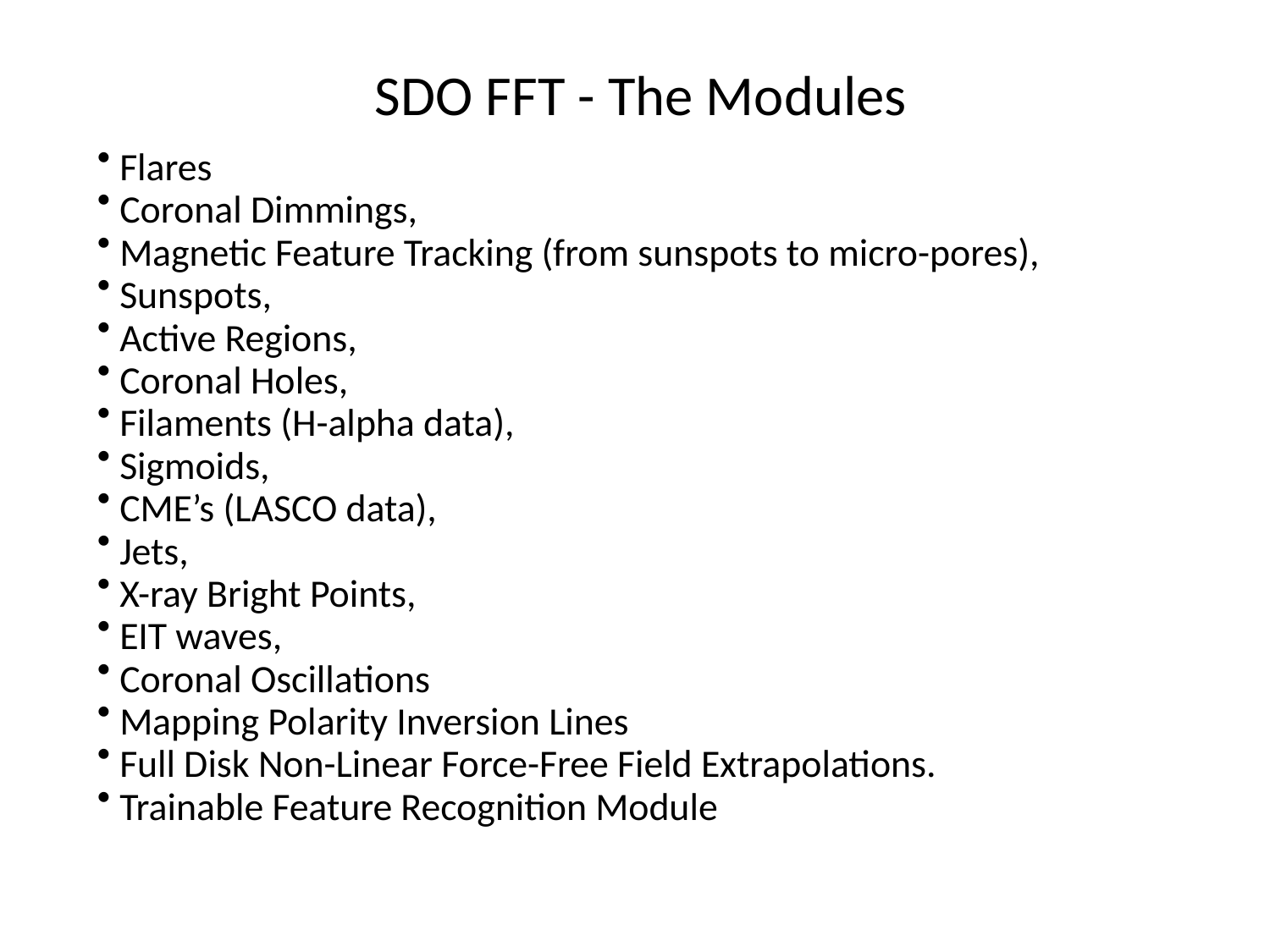

SDO FFT - The Modules
 Flares
 Coronal Dimmings,
 Magnetic Feature Tracking (from sunspots to micro-pores),
 Sunspots,
 Active Regions,
 Coronal Holes,
 Filaments (H-alpha data),
 Sigmoids,
 CME’s (LASCO data),
 Jets,
 X-ray Bright Points,
 EIT waves,
 Coronal Oscillations
 Mapping Polarity Inversion Lines
 Full Disk Non-Linear Force-Free Field Extrapolations.
 Trainable Feature Recognition Module